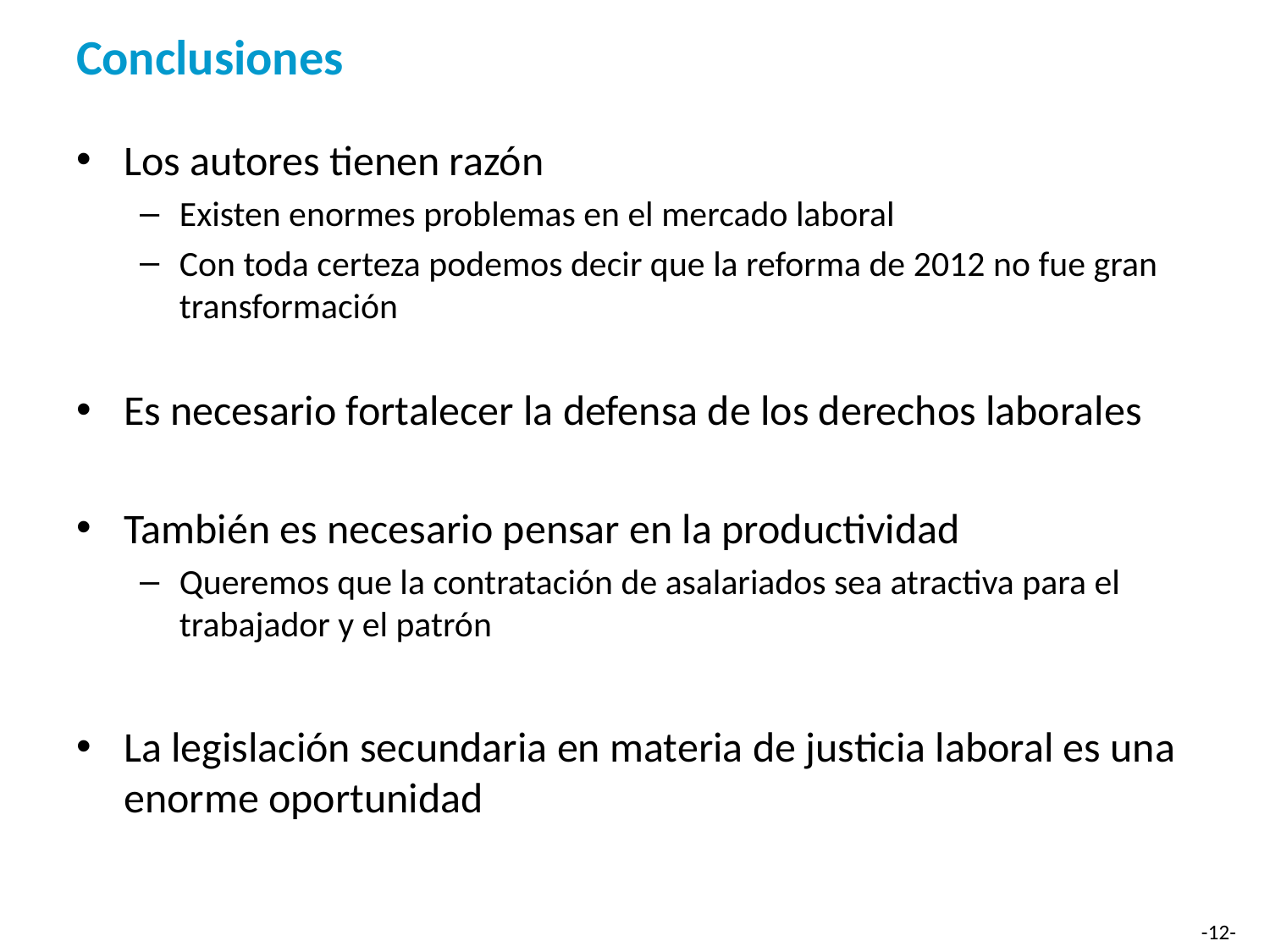

# Conclusiones
Los autores tienen razón
Existen enormes problemas en el mercado laboral
Con toda certeza podemos decir que la reforma de 2012 no fue gran transformación

Es necesario fortalecer la defensa de los derechos laborales

También es necesario pensar en la productividad
Queremos que la contratación de asalariados sea atractiva para el trabajador y el patrón

La legislación secundaria en materia de justicia laboral es una enorme oportunidad

-12-